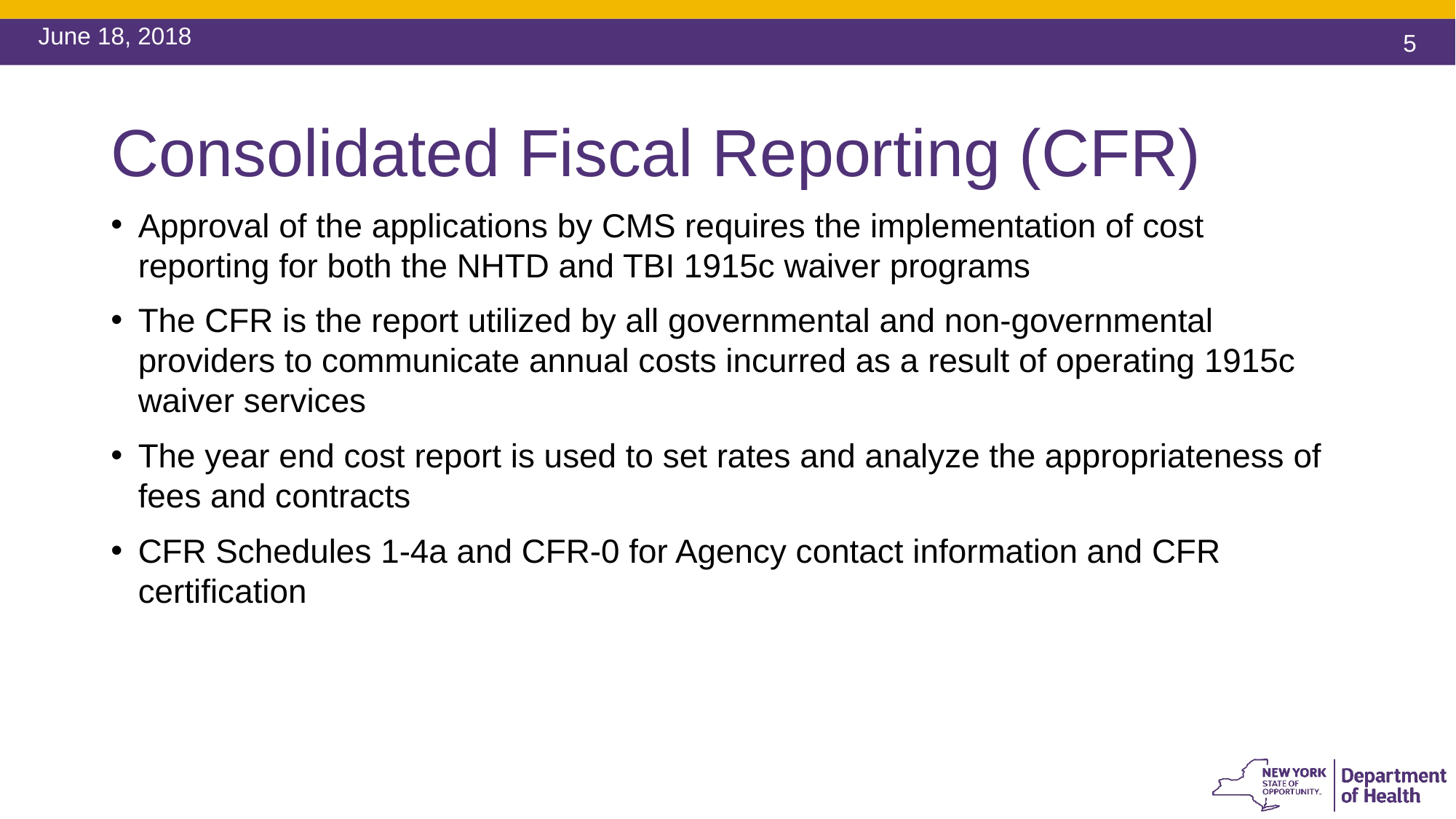

June 18, 2018
# Consolidated Fiscal Reporting (CFR)
Approval of the applications by CMS requires the implementation of cost reporting for both the NHTD and TBI 1915c waiver programs
The CFR is the report utilized by all governmental and non-governmental providers to communicate annual costs incurred as a result of operating 1915c waiver services
The year end cost report is used to set rates and analyze the appropriateness of fees and contracts
CFR Schedules 1-4a and CFR-0 for Agency contact information and CFR certification